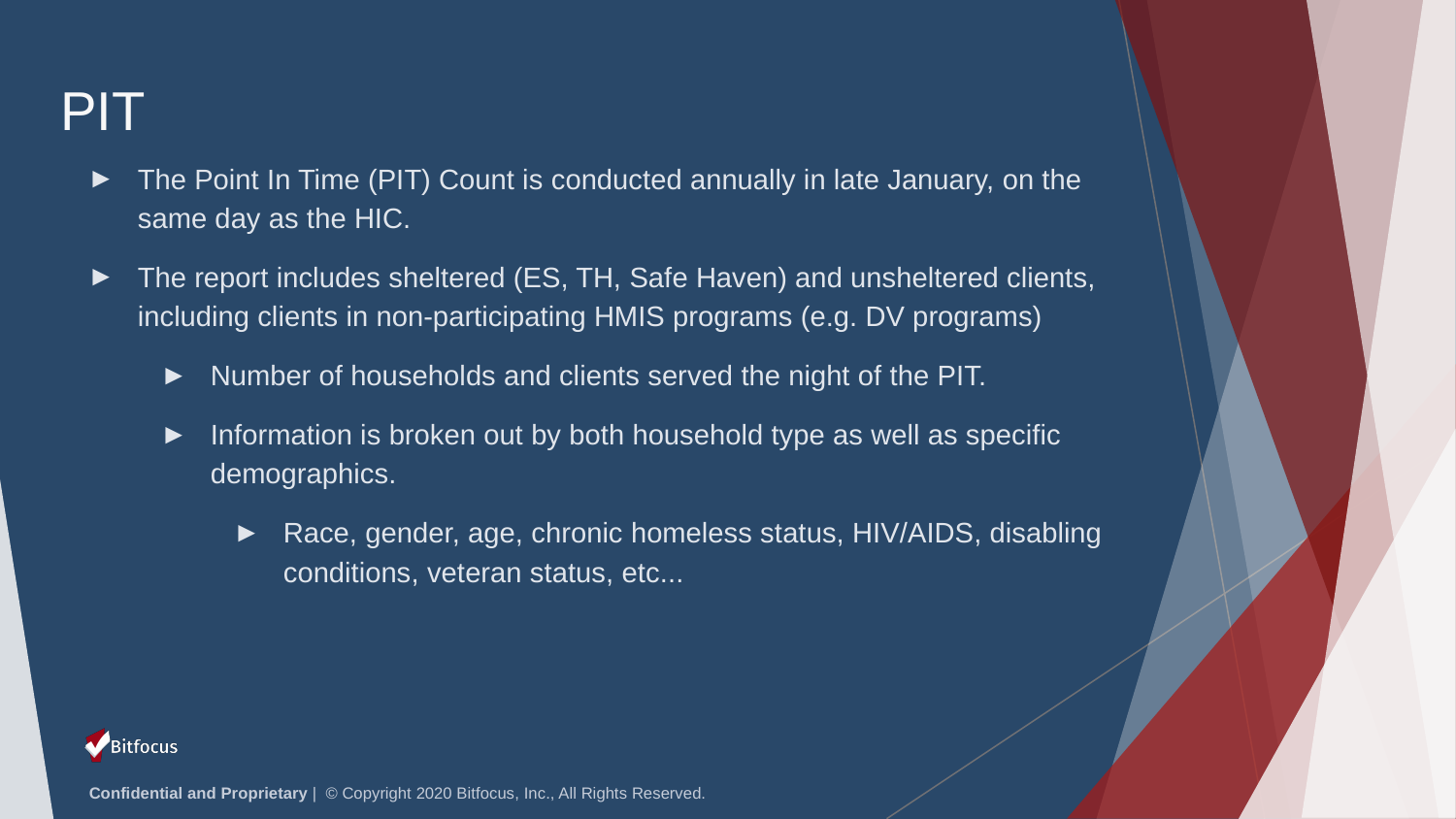

# PIT
The Point In Time (PIT) Count is conducted annually in late January, on the same day as the HIC.
The report includes sheltered (ES, TH, Safe Haven) and unsheltered clients, including clients in non-participating HMIS programs (e.g. DV programs)
Number of households and clients served the night of the PIT.
Information is broken out by both household type as well as specific demographics.
Race, gender, age, chronic homeless status, HIV/AIDS, disabling conditions, veteran status, etc...